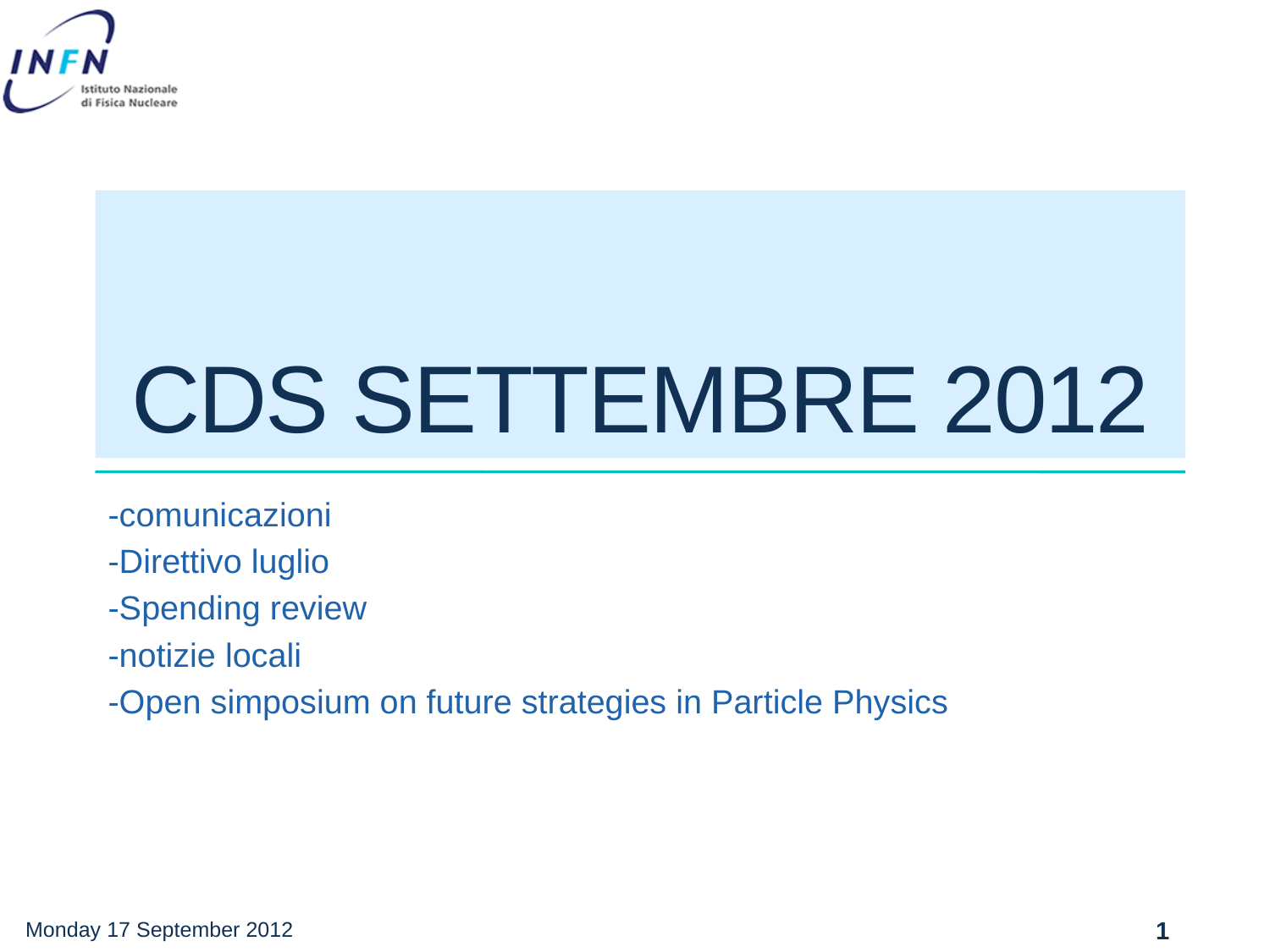

# Cds Settembre 2012
-comunicazioni
-Direttivo luglio
-Spending review
-notizie locali
-Open simposium on future strategies in Particle Physics
Monday 17 September 2012
1